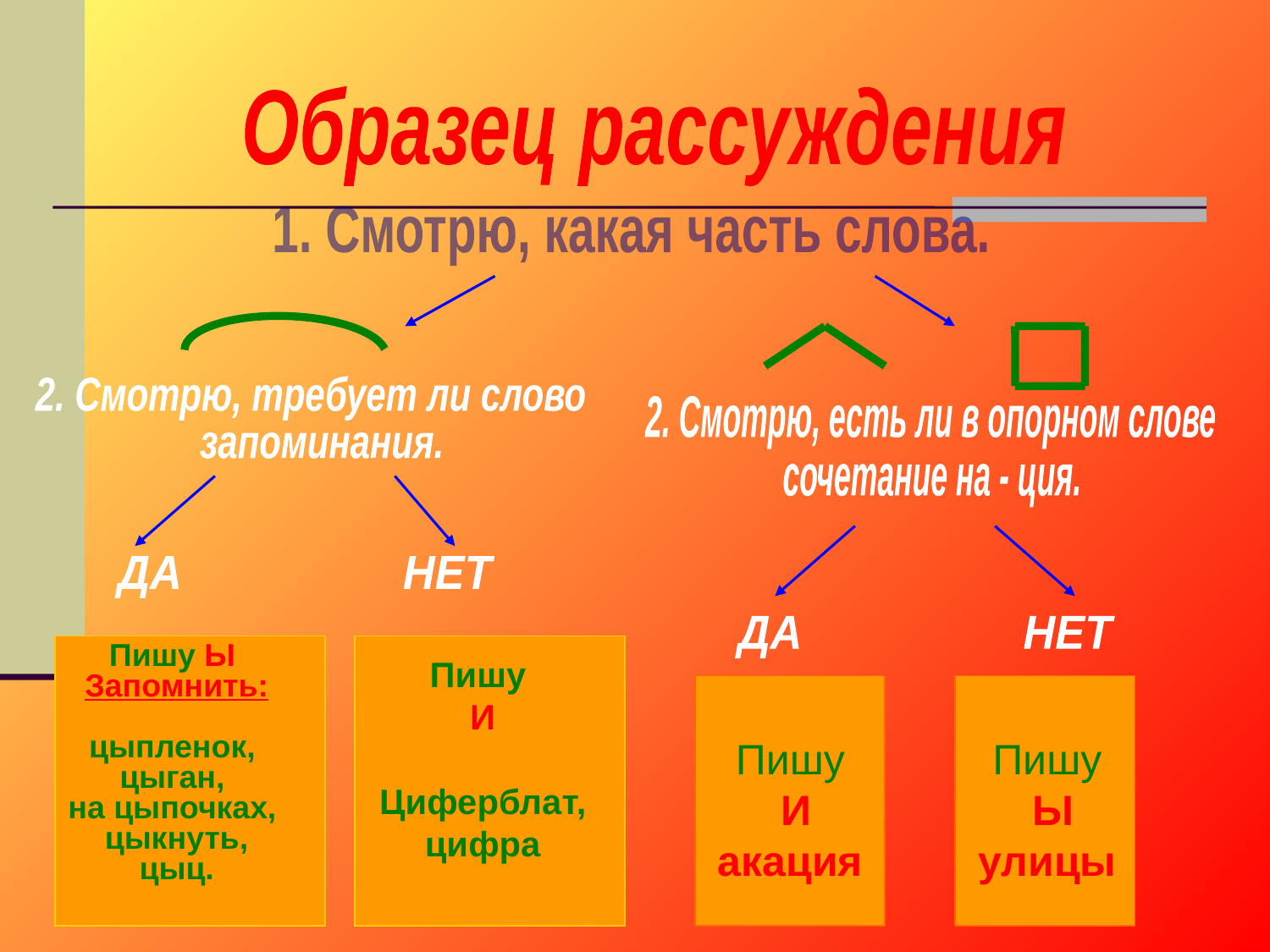

Образец рассуждения
1. Смотрю, какая часть слова.

2. Смотрю, требует ли слово
 запоминания.

2. Смотрю, есть ли в опорном слове
сочетание на - ция.

ДА                  НЕТ
ДА                  НЕТ

Пишу Ы
Запомнить:

цыпленок,
цыган,
на цыпочках,
цыкнуть,
цыц.

Пишу
И

Циферблат,
цифра

Пишу
 И
акация
Пишу
 Ы
улицы